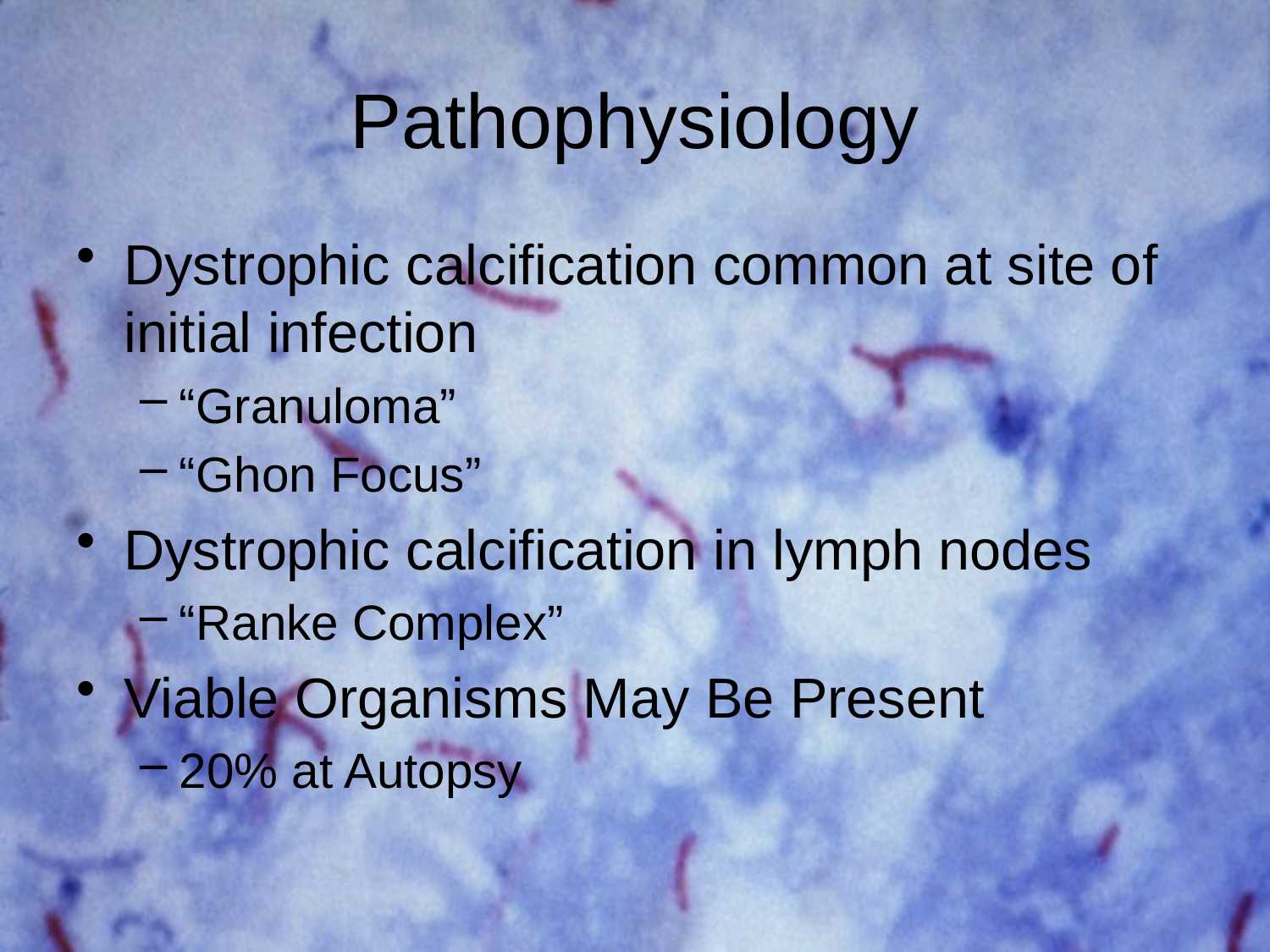

# Pathophysiology
Dystrophic calcification common at site of initial infection
“Granuloma”
“Ghon Focus”
Dystrophic calcification in lymph nodes
“Ranke Complex”
Viable Organisms May Be Present
20% at Autopsy